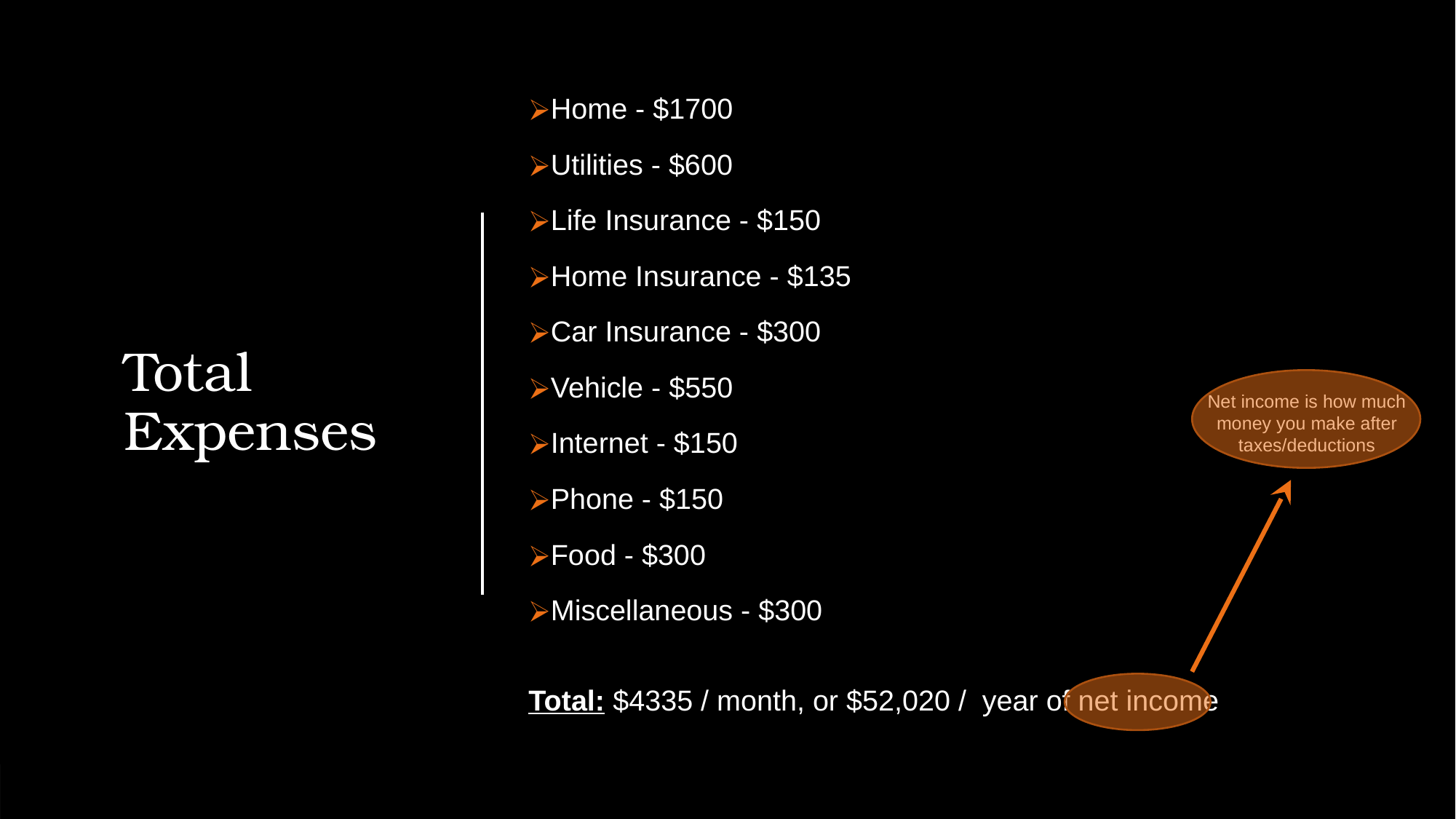

# Total Expenses
Home - $1700
Utilities - $600
Life Insurance - $150
Home Insurance - $135
Car Insurance - $300
Vehicle - $550
Internet - $150
Phone - $150
Food - $300
Miscellaneous - $300
Total: $4335 / month, or $52,020 /  year of net income

Net income is how much money you make after taxes/deductions